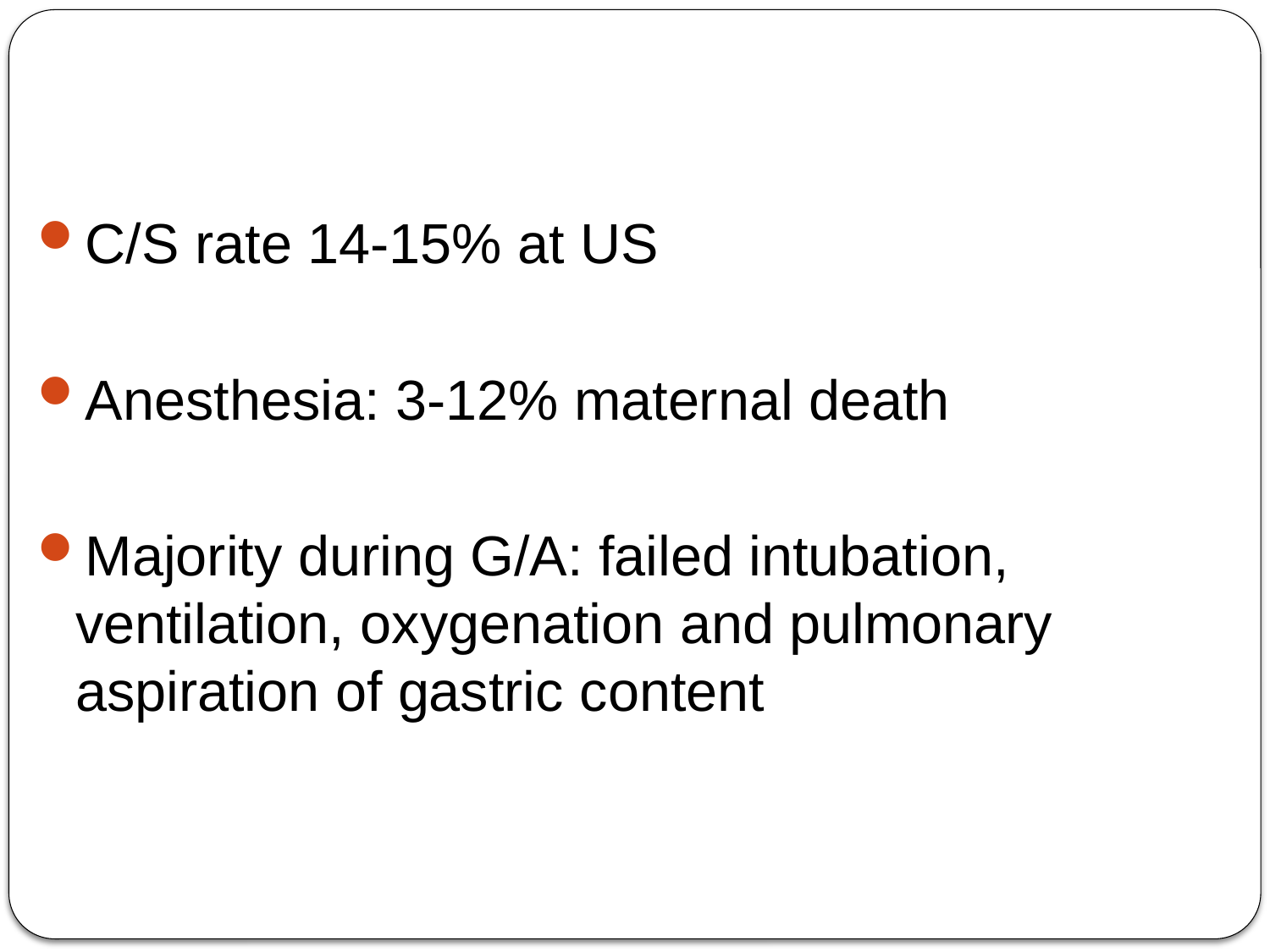

C/S rate 14-15% at US

Anesthesia: 3-12% maternal death

Majority during G/A: failed intubation, ventilation, oxygenation and pulmonary aspiration of gastric content